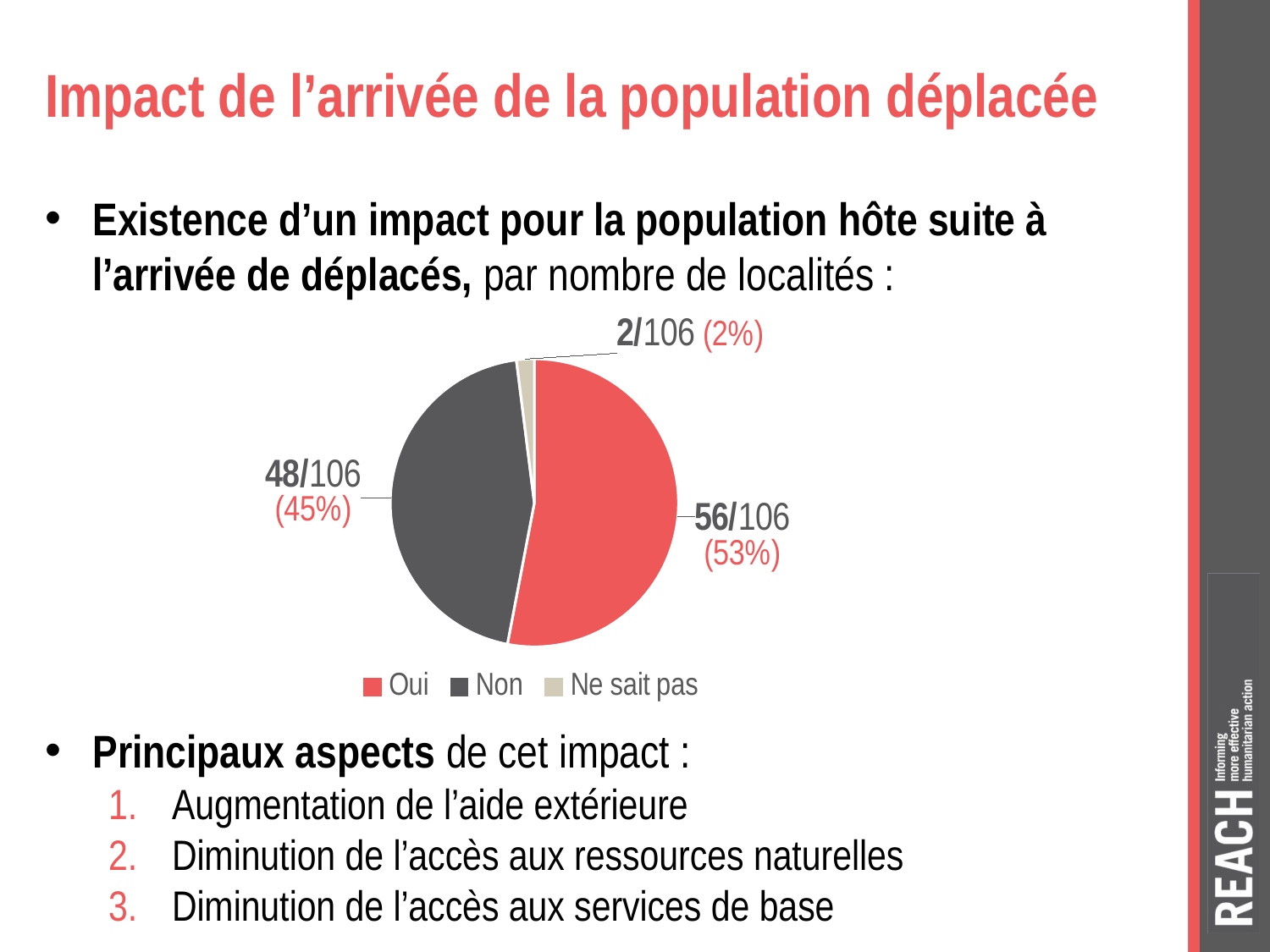

# Impact de l’arrivée de la population déplacée
Existence d’un impact pour la population hôte suite à l’arrivée de déplacés, par nombre de localités :

### Chart

| Category | Colonne1 |
|---|---|
| Oui | 53.0 |
| Non | 45.0 |
| Ne sait pas  | 2.0 |
Principaux aspects de cet impact :
Augmentation de l’aide extérieure
Diminution de l’accès aux ressources naturelles
Diminution de l’accès aux services de base